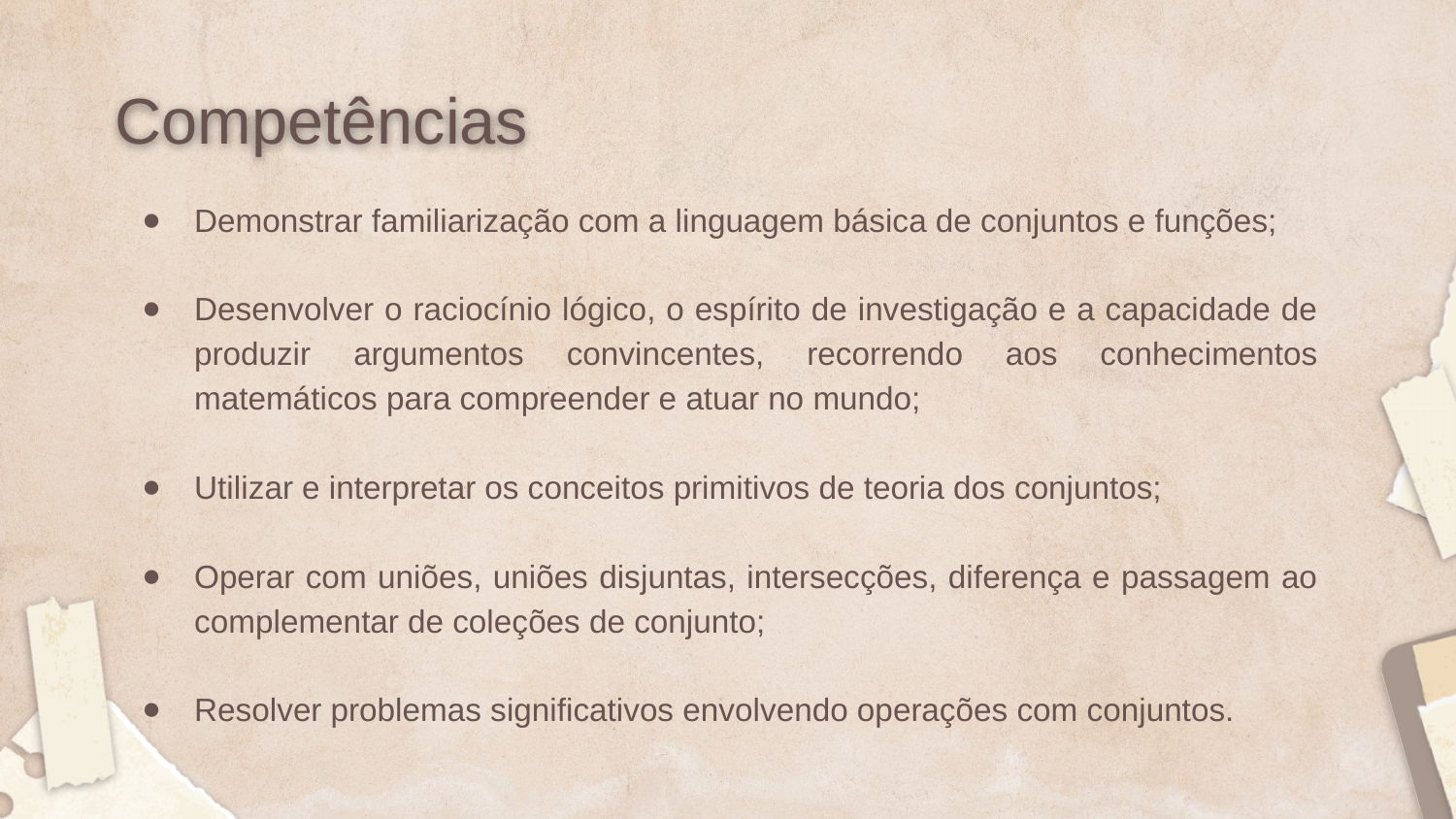

# Competências
Demonstrar familiarização com a linguagem básica de conjuntos e funções;

Desenvolver o raciocínio lógico, o espírito de investigação e a capacidade de produzir argumentos convincentes, recorrendo aos conhecimentos matemáticos para compreender e atuar no mundo;

Utilizar e interpretar os conceitos primitivos de teoria dos conjuntos;

Operar com uniões, uniões disjuntas, intersecções, diferença e passagem ao complementar de coleções de conjunto;

Resolver problemas significativos envolvendo operações com conjuntos.